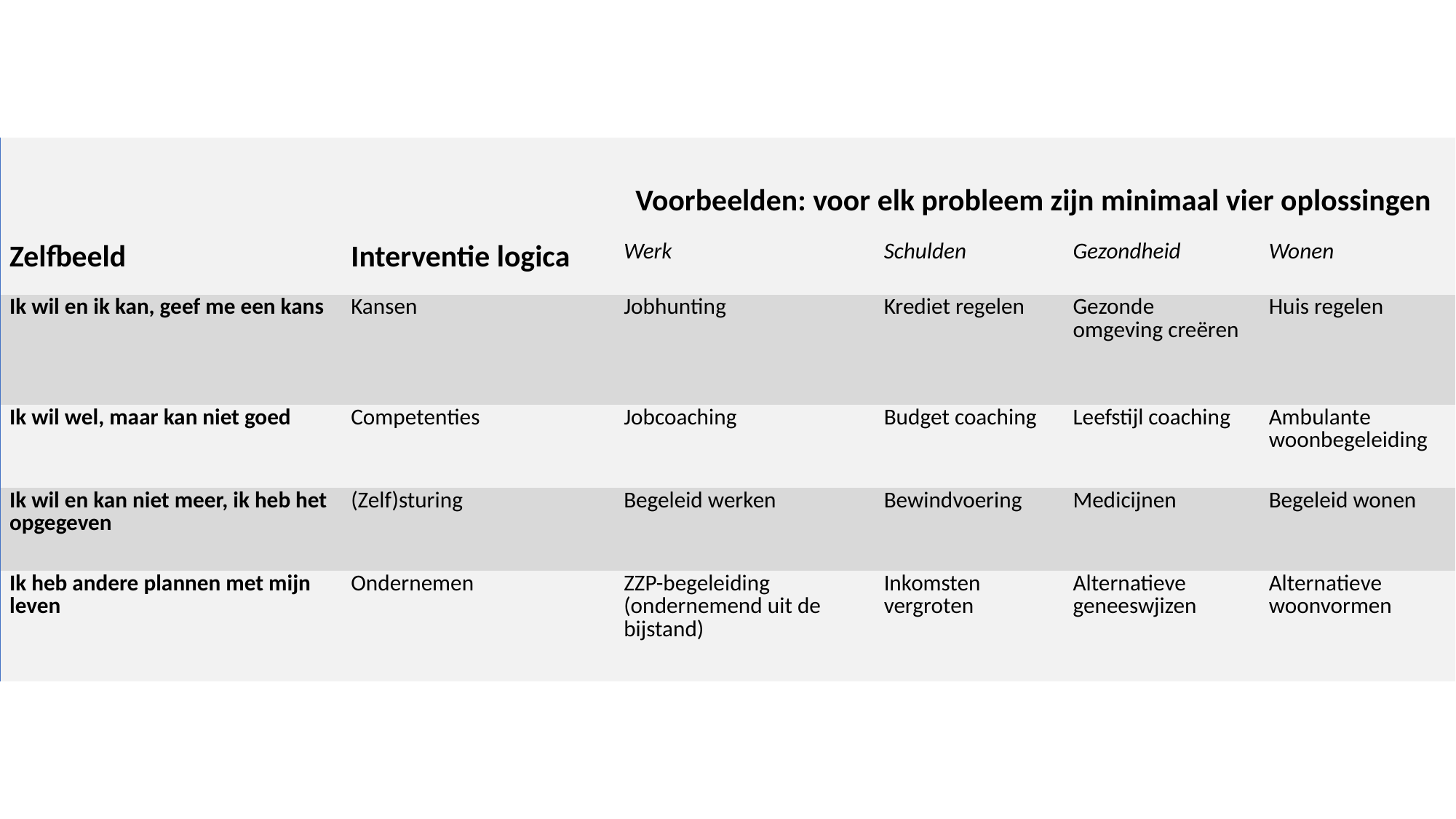

| Zelfbeeld | Interventie logica | Voorbeelden: voor elk probleem zijn minimaal vier oplossingen |  |  |  |
| --- | --- | --- | --- | --- | --- |
|  |  | Werk | Schulden | Gezondheid | Wonen |
| Ik wil en ik kan, geef me een kans | Kansen | Jobhunting | Krediet regelen | Gezonde omgeving creëren | Huis regelen |
| Ik wil wel, maar kan niet goed | Competenties | Jobcoaching | Budget coaching | Leefstijl coaching | Ambulante woonbegeleiding |
| Ik wil en kan niet meer, ik heb het opgegeven | (Zelf)sturing | Begeleid werken | Bewindvoering | Medicijnen | Begeleid wonen |
| Ik heb andere plannen met mijn leven | Ondernemen | ZZP-begeleiding (ondernemend uit de bijstand) | Inkomsten vergroten | Alternatieve geneeswjizen | Alternatieve woonvormen |